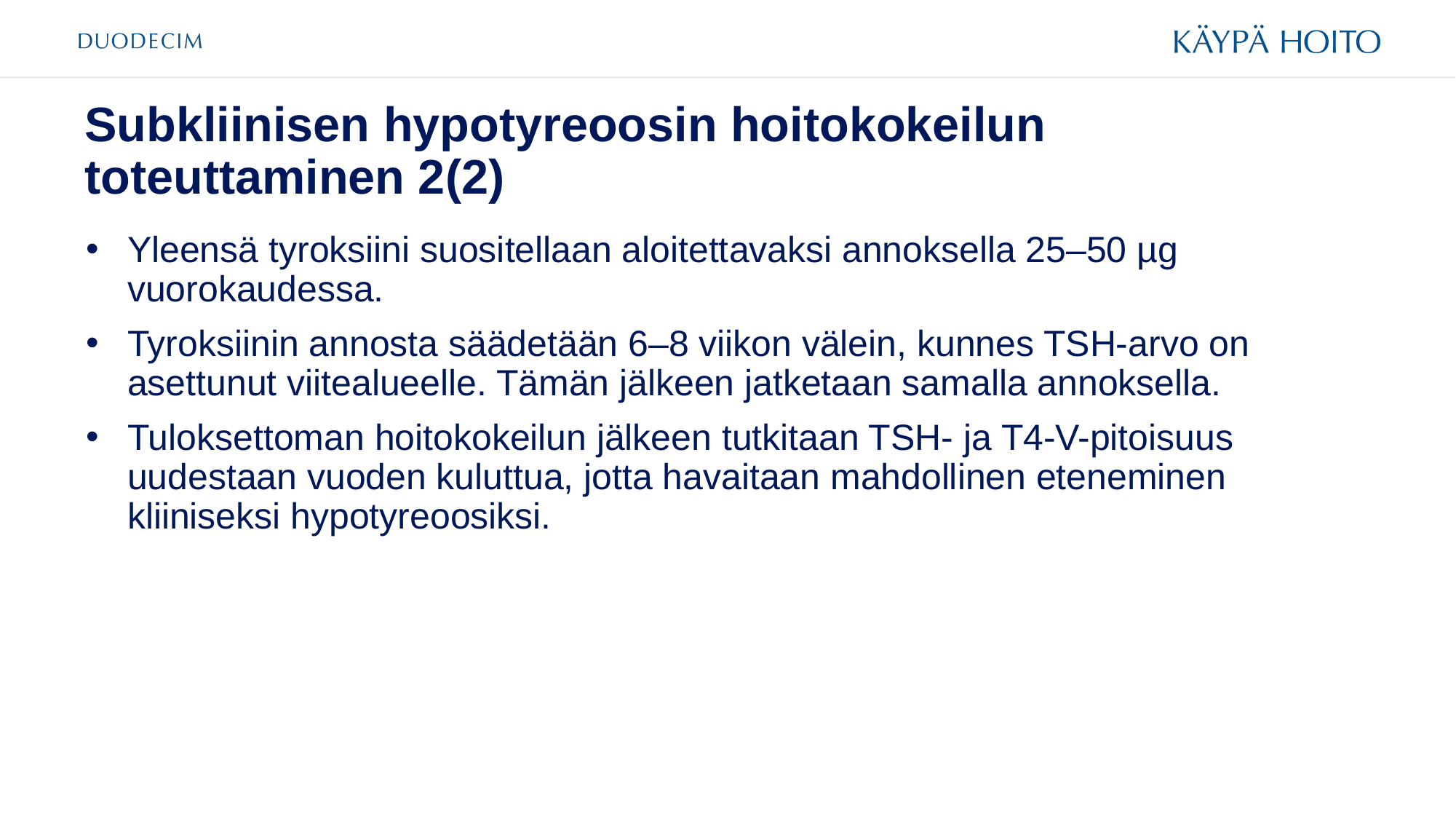

# Subkliinisen hypotyreoosin hoitokokeilun toteuttaminen 2(2)
Yleensä tyroksiini suositellaan aloitettavaksi annoksella 25–50 µg vuorokaudessa.
Tyroksiinin annosta säädetään 6–8 viikon välein, kunnes TSH-arvo on asettunut viitealueelle. Tämän jälkeen jatketaan samalla annoksella.
Tuloksettoman hoitokokeilun jälkeen tutkitaan TSH- ja T4-V-pitoisuus uudestaan vuoden kuluttua, jotta havaitaan mahdollinen eteneminen kliiniseksi hypotyreoosiksi.